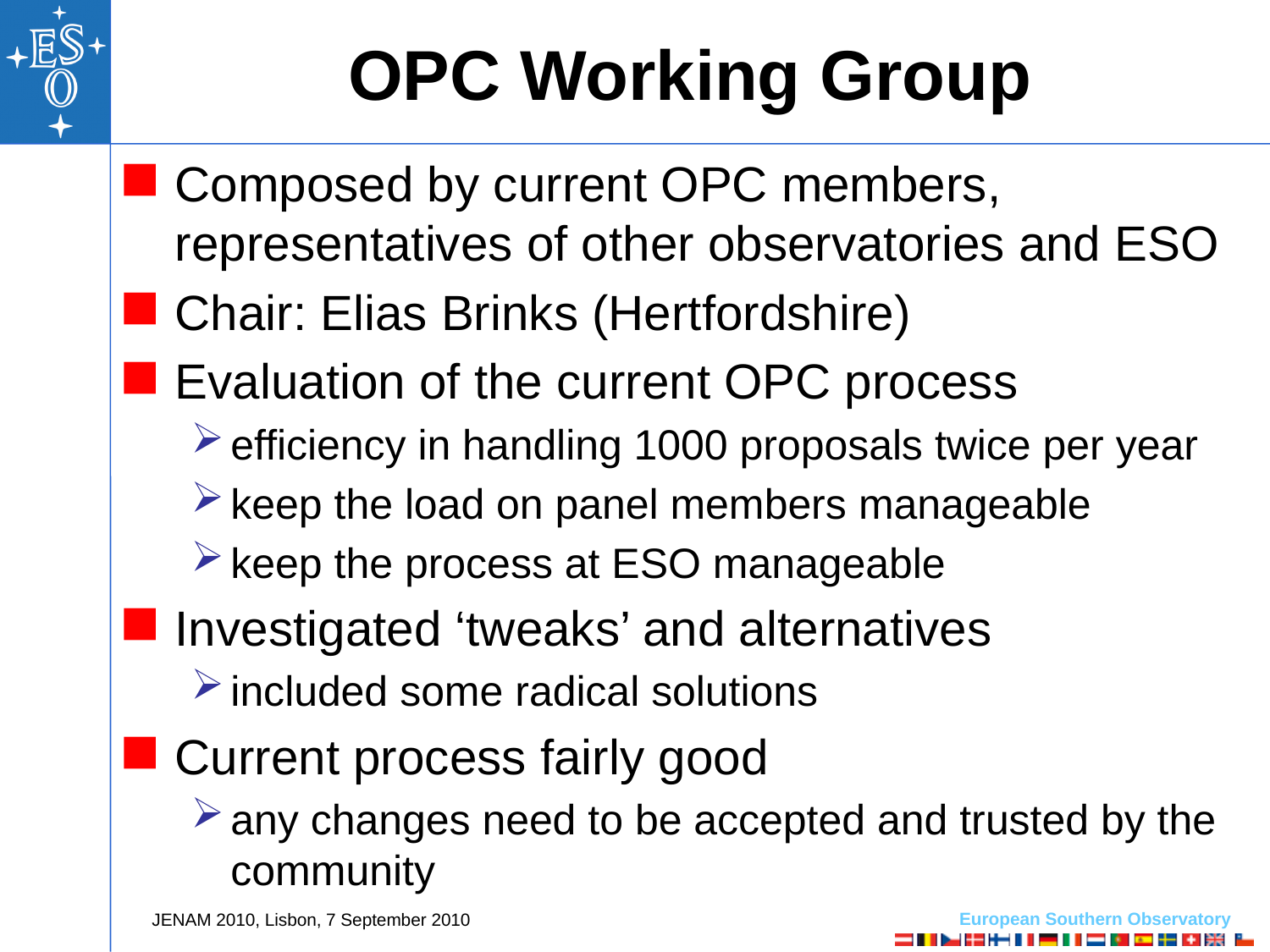

# OPC Working Group
Composed by current OPC members, representatives of other observatories and ESO
Chair: Elias Brinks (Hertfordshire)
Evaluation of the current OPC process
efficiency in handling 1000 proposals twice per year
keep the load on panel members manageable
keep the process at ESO manageable
Investigated ‘tweaks’ and alternatives
included some radical solutions
Current process fairly good
any changes need to be accepted and trusted by the community